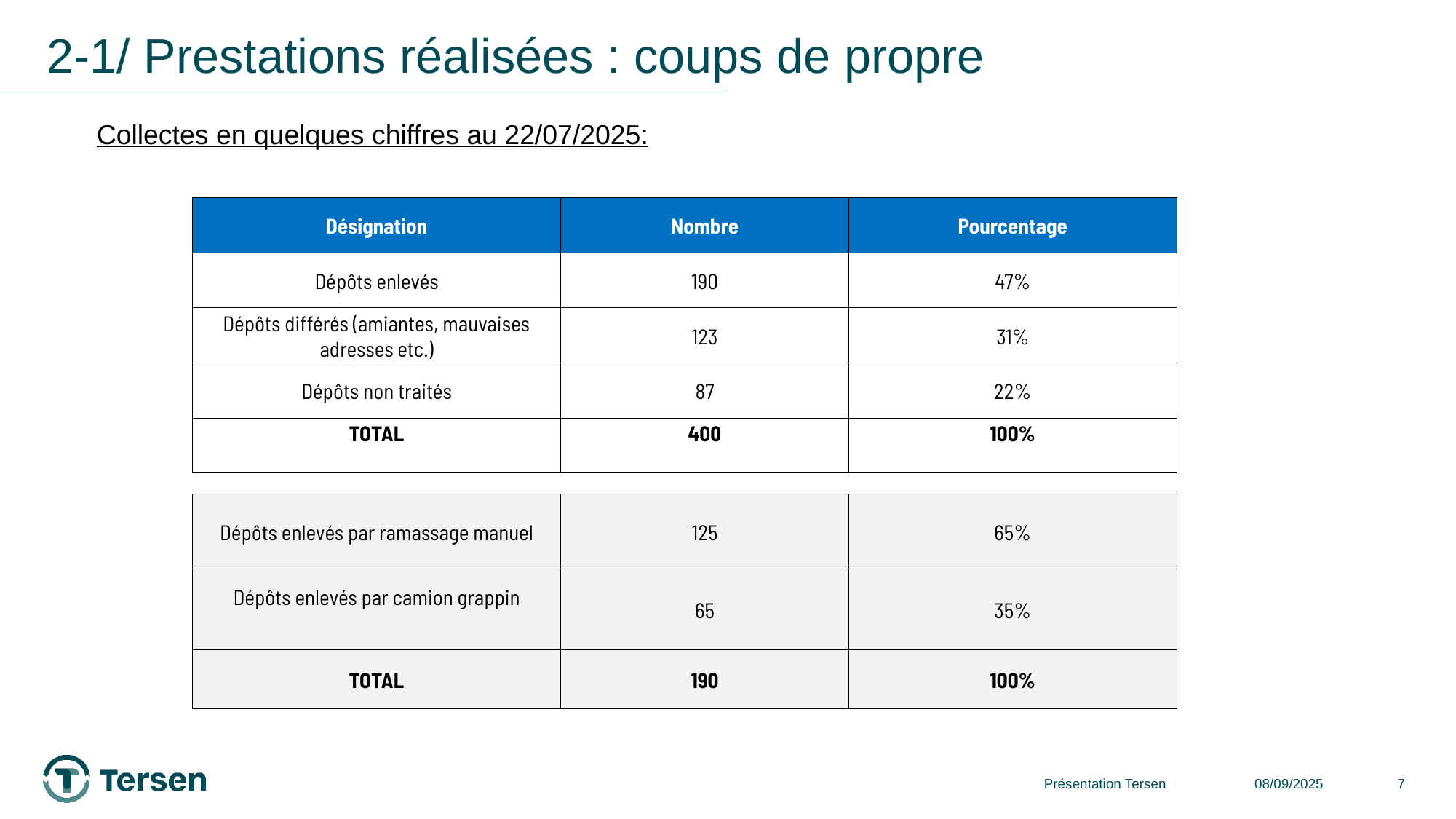

# 2-1/ Prestations réalisées : coups de propre
Collectes en quelques chiffres au 22/07/2025:
| Désignation | Nombre | Pourcentage |
| --- | --- | --- |
| Dépôts enlevés | 190 | 47% |
| Dépôts différés (amiantes, mauvaises adresses etc.) | 123 | 31% |
| Dépôts non traités | 87 | 22% |
| TOTAL | 400 | 100% |

| Dépôts enlevés par ramassage manuel | 125 | 65% |
| --- | --- | --- |
| Dépôts enlevés par camion grappin | 65 | 35% |
| TOTAL | 190 | 100% |
Présentation Tersen
08/09/2025
7